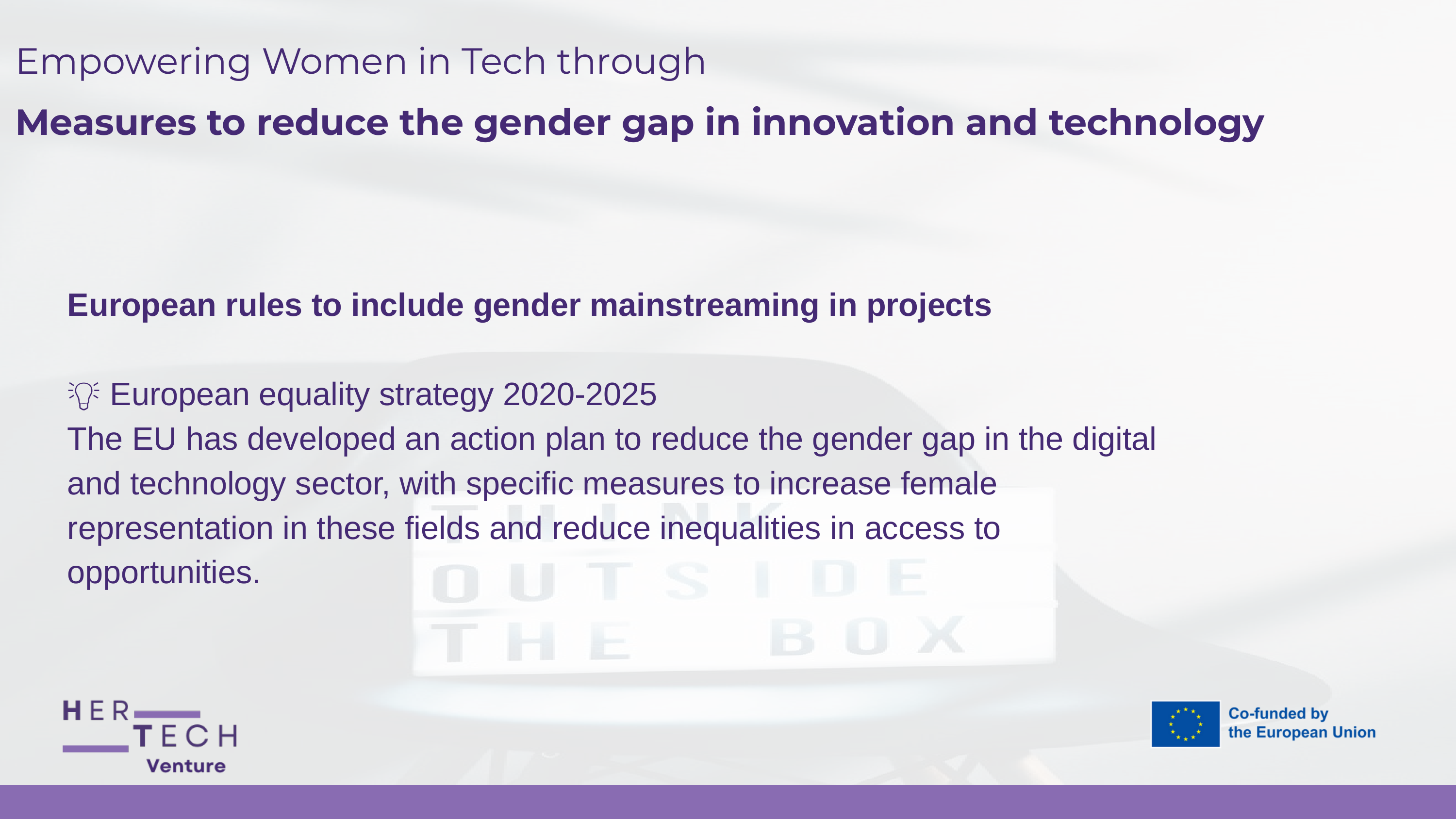

Empowering Women in Tech through
Measures to reduce the gender gap in innovation and technology
European rules to include gender mainstreaming in projects

💡 European equality strategy 2020-2025
The EU has developed an action plan to reduce the gender gap in the digital and technology sector, with specific measures to increase female representation in these fields and reduce inequalities in access to opportunities.